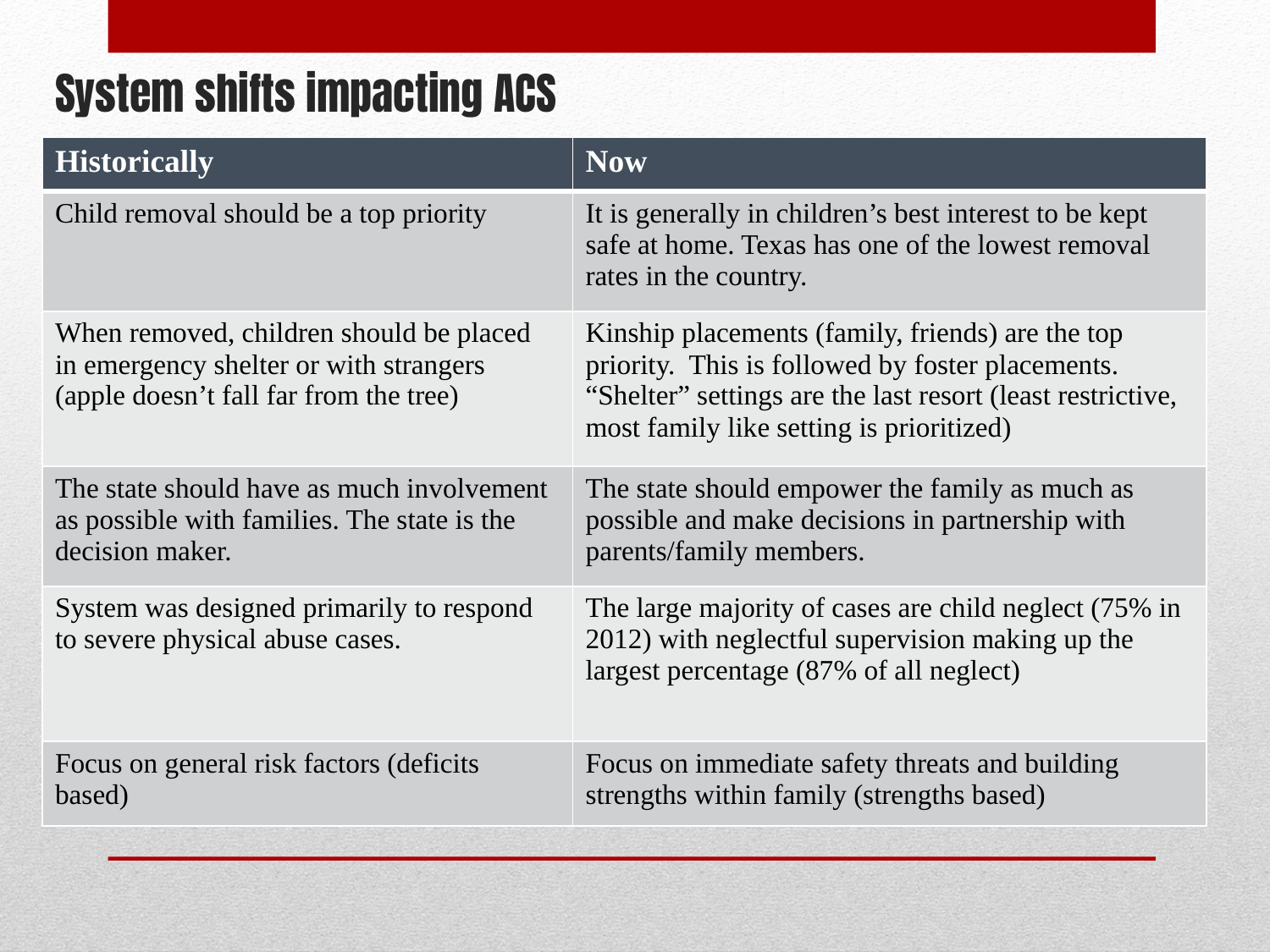

# System shifts impacting ACS
| Historically | Now |
| --- | --- |
| Child removal should be a top priority | It is generally in children’s best interest to be kept safe at home. Texas has one of the lowest removal rates in the country. |
| When removed, children should be placed in emergency shelter or with strangers (apple doesn’t fall far from the tree) | Kinship placements (family, friends) are the top priority. This is followed by foster placements. “Shelter” settings are the last resort (least restrictive, most family like setting is prioritized) |
| The state should have as much involvement as possible with families. The state is the decision maker. | The state should empower the family as much as possible and make decisions in partnership with parents/family members. |
| System was designed primarily to respond to severe physical abuse cases. | The large majority of cases are child neglect (75% in 2012) with neglectful supervision making up the largest percentage (87% of all neglect) |
| Focus on general risk factors (deficits based) | Focus on immediate safety threats and building strengths within family (strengths based) |